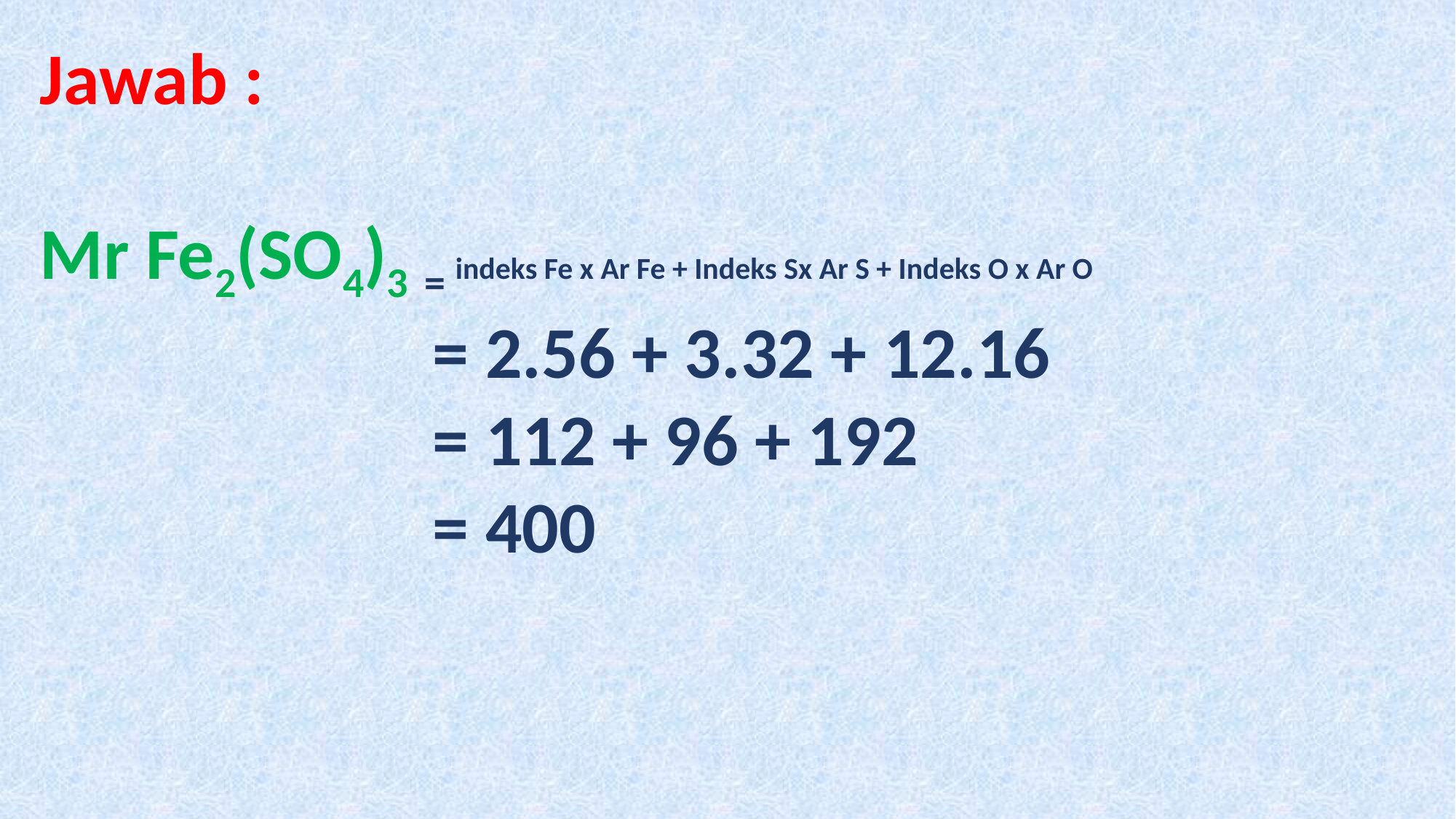

Jawab :

Mr Fe2(SO4)3 = indeks Fe x Ar Fe + Indeks Sx Ar S + Indeks O x Ar O
                        = 2.56 + 3.32 + 12.16
                        = 112 + 96 + 192
                        = 400